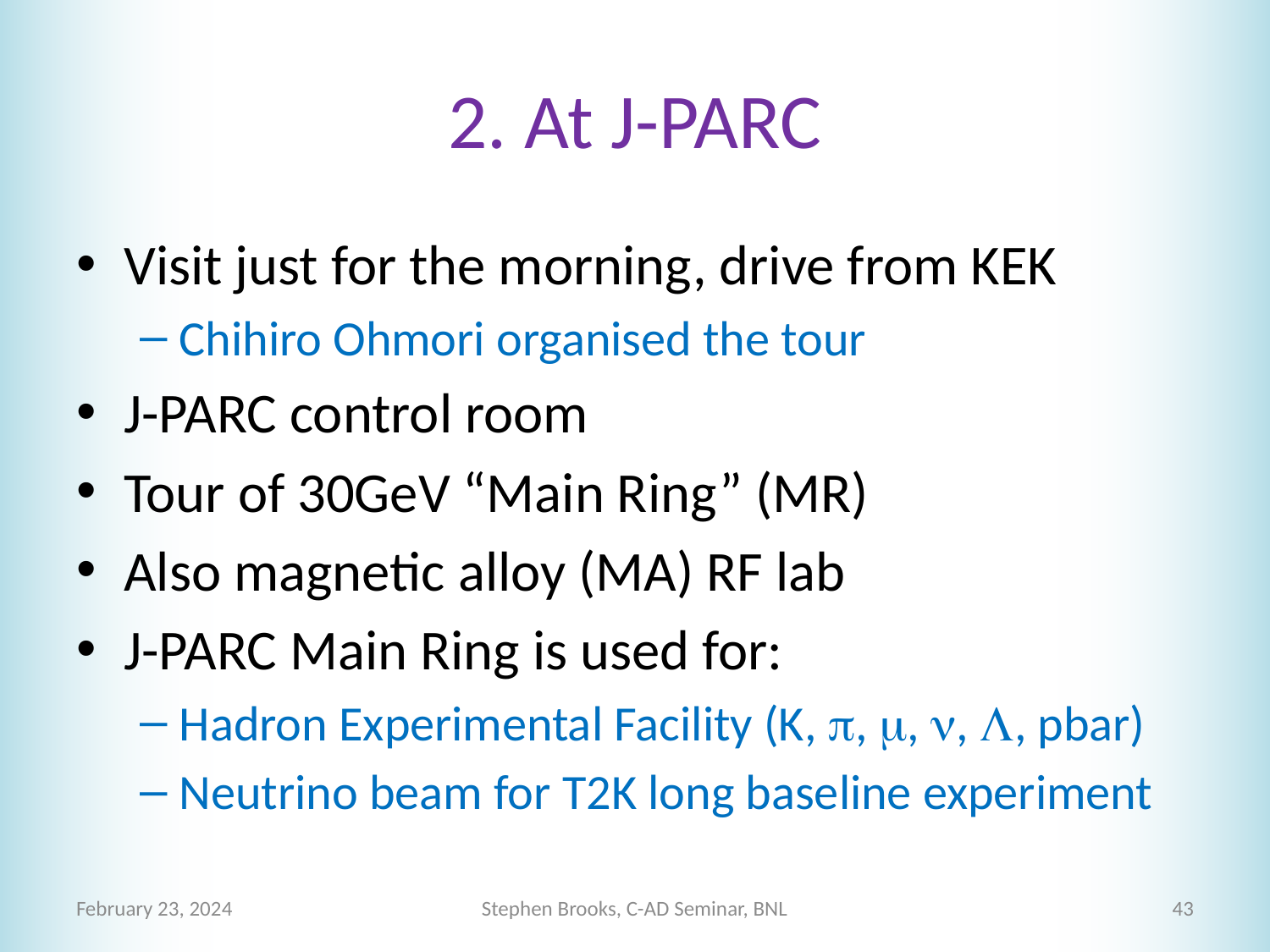

# 2. At J-PARC
Visit just for the morning, drive from KEK
Chihiro Ohmori organised the tour
J-PARC control room
Tour of 30GeV “Main Ring” (MR)
Also magnetic alloy (MA) RF lab
J-PARC Main Ring is used for:
Hadron Experimental Facility (K, π, μ, ν, Λ, pbar)
Neutrino beam for T2K long baseline experiment
February 23, 2024
Stephen Brooks, C-AD Seminar, BNL
43